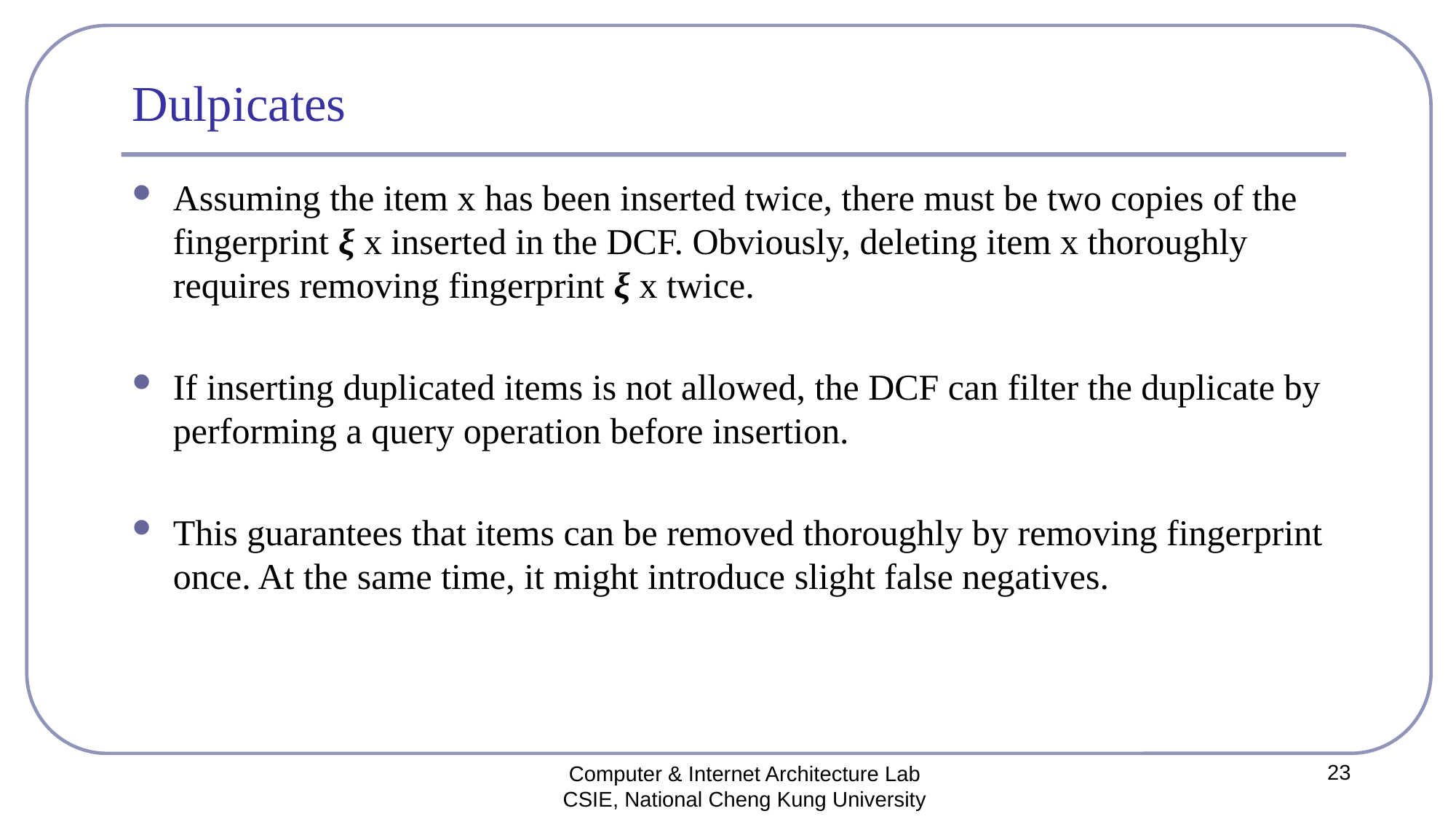

# Dulpicates
Assuming the item x has been inserted twice, there must be two copies of the fingerprint ξ x inserted in the DCF. Obviously, deleting item x thoroughly requires removing fingerprint ξ x twice.

If inserting duplicated items is not allowed, the DCF can filter the duplicate by performing a query operation before insertion.

This guarantees that items can be removed thoroughly by removing fingerprint once. At the same time, it might introduce slight false negatives.
23
Computer & Internet Architecture Lab
CSIE, National Cheng Kung University